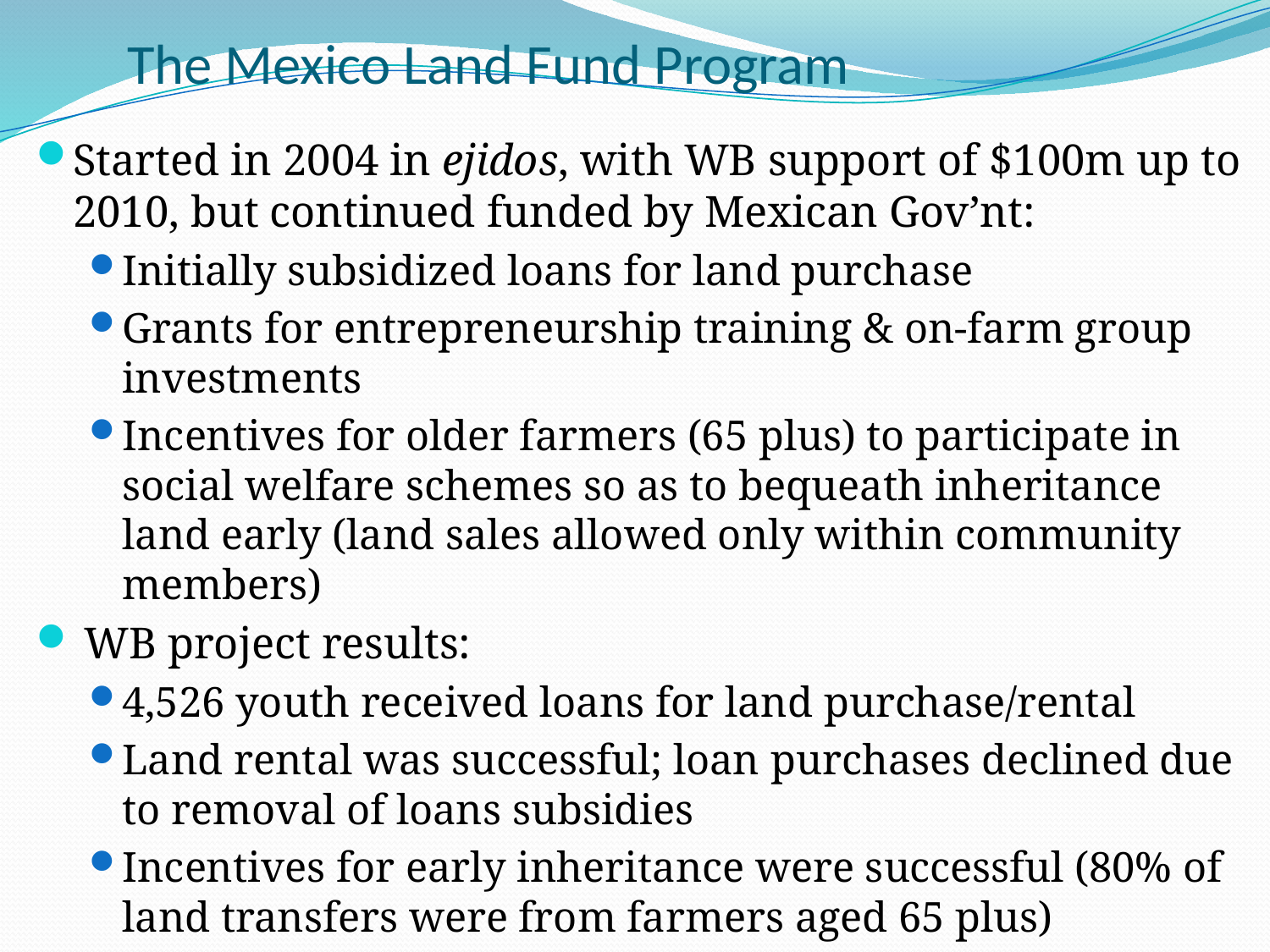

# The Mexico Land Fund Program
Started in 2004 in ejidos, with WB support of $100m up to 2010, but continued funded by Mexican Gov’nt:
Initially subsidized loans for land purchase
Grants for entrepreneurship training & on-farm group investments
Incentives for older farmers (65 plus) to participate in social welfare schemes so as to bequeath inheritance land early (land sales allowed only within community members)
 WB project results:
4,526 youth received loans for land purchase/rental
Land rental was successful; loan purchases declined due to removal of loans subsidies
Incentives for early inheritance were successful (80% of land transfers were from farmers aged 65 plus)